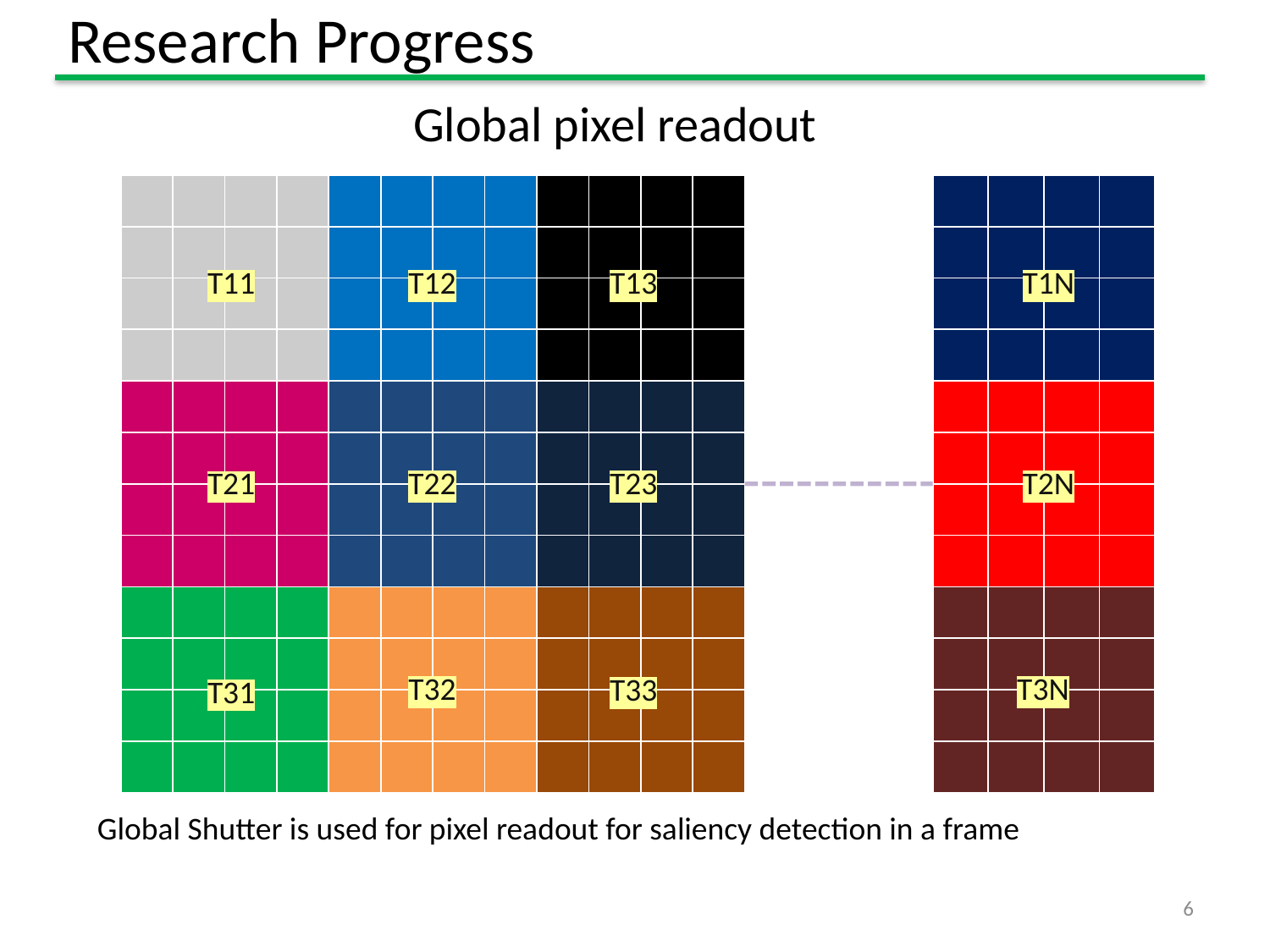

# Research Progress

Global pixel readout
|  |  |  |  |
| --- | --- | --- | --- |
|  |  |  |  |
|  |  |  |  |
|  |  |  |  |
|  |  |  |  |
|  |  |  |  |
|  |  |  |  |
|  |  |  |  |
|  |  |  |  |
|  |  |  |  |
|  |  |  |  |
|  |  |  |  |
|  |  |  |  |  |  |  |  |  |  |  |  |
| --- | --- | --- | --- | --- | --- | --- | --- | --- | --- | --- | --- |
|  |  |  |  |  |  |  |  |  |  |  |  |
|  |  |  |  |  |  |  |  |  |  |  |  |
|  |  |  |  |  |  |  |  |  |  |  |  |
|  |  |  |  |  |  |  |  |  |  |  |  |
|  |  |  |  |  |  |  |  |  |  |  |  |
|  |  |  |  |  |  |  |  |  |  |  |  |
|  |  |  |  |  |  |  |  |  |  |  |  |
|  |  |  |  |  |  |  |  |  |  |  |  |
|  |  |  |  |  |  |  |  |  |  |  |  |
|  |  |  |  |  |  |  |  |  |  |  |  |
|  |  |  |  |  |  |  |  |  |  |  |  |
T11
T12
T13
T1N
T22
T23
T2N
T21
T32
T3N
T33
T31
Global Shutter is used for pixel readout for saliency detection in a frame
6